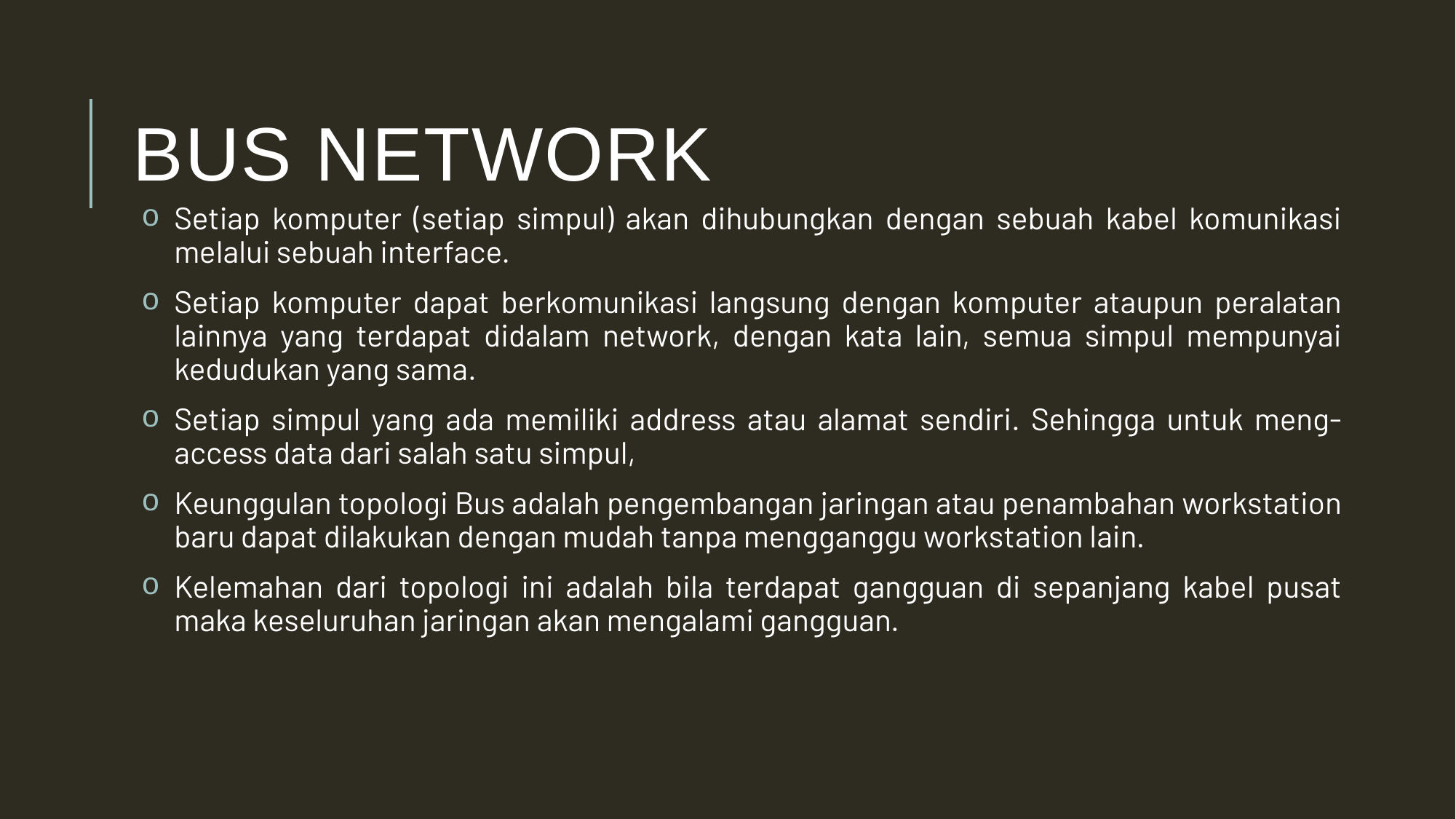

# Bus Network
Setiap komputer (setiap simpul) akan dihubungkan dengan sebuah kabel komunikasi melalui sebuah interface.
Setiap komputer dapat berkomunikasi langsung dengan komputer ataupun peralatan lainnya yang terdapat didalam network, dengan kata lain, semua simpul mempunyai kedudukan yang sama.
Setiap simpul yang ada memiliki address atau alamat sendiri. Sehingga untuk meng-access data dari salah satu simpul,
Keunggulan topologi Bus adalah pengembangan jaringan atau penambahan workstation baru dapat dilakukan dengan mudah tanpa mengganggu workstation lain.
Kelemahan dari topologi ini adalah bila terdapat gangguan di sepanjang kabel pusat maka keseluruhan jaringan akan mengalami gangguan.